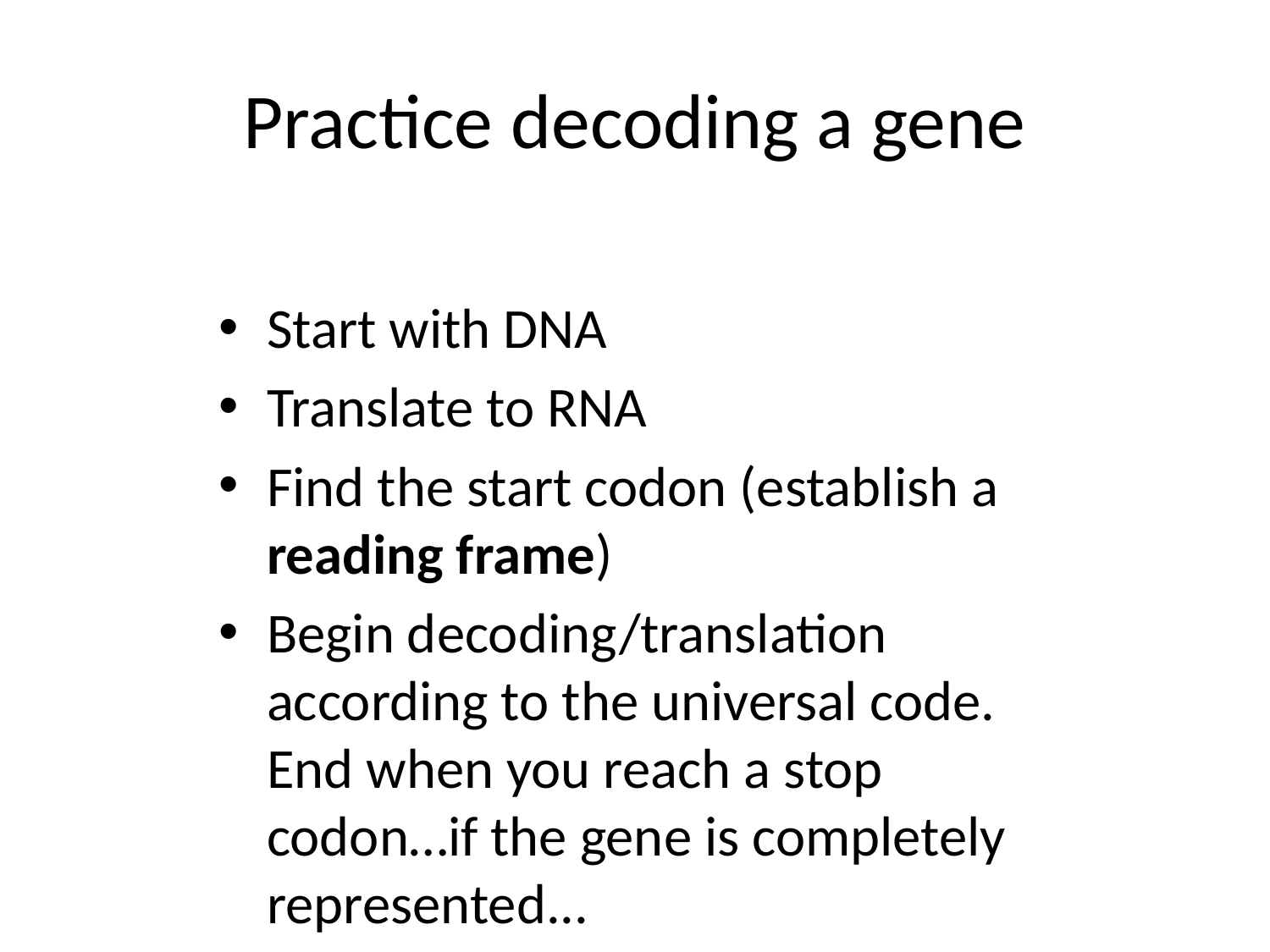

Practice decoding a gene
Start with DNA
Translate to RNA
Find the start codon (establish a reading frame)
Begin decoding/translation according to the universal code. End when you reach a stop codon…if the gene is completely represented...